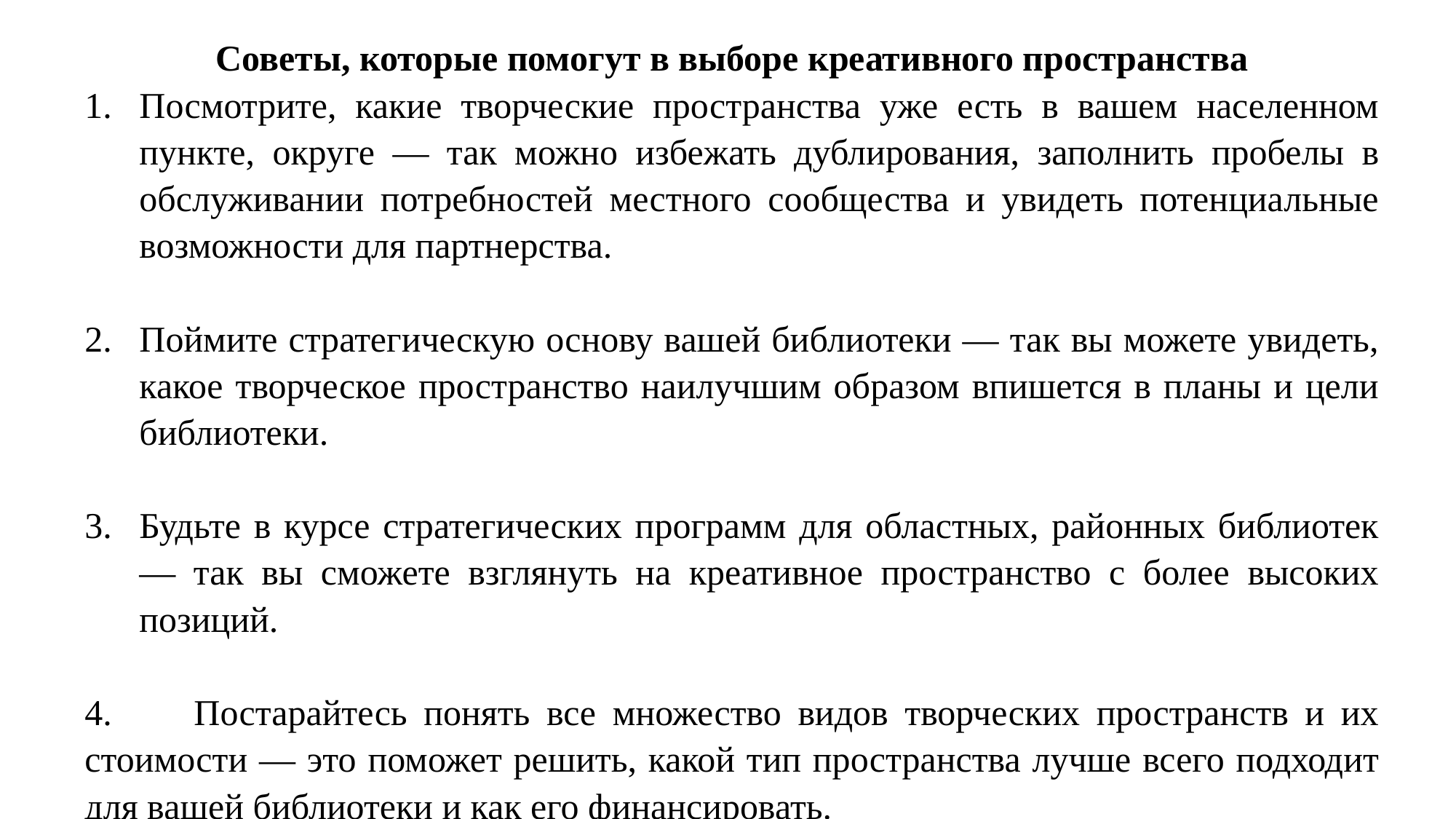

Советы, которые помогут в выборе креативного пространства
Посмотрите, какие творческие пространства уже есть в вашем населенном пункте, округе — так можно избежать дублирования, заполнить пробелы в обслуживании потребностей местного сообщества и увидеть потенциальные возможности для партнерства.

Поймите стратегическую основу вашей библиотеки — так вы можете увидеть, какое творческое пространство наилучшим образом впишется в планы и цели библиотеки.

Будьте в курсе стратегических программ для областных, районных библиотек — так вы сможете взглянуть на креативное пространство с более высоких позиций.

4.	Постарайтесь понять все множество видов творческих пространств и их стоимости — это поможет решить, какой тип пространства лучше всего подходит для вашей библиотеки и как его финансировать.